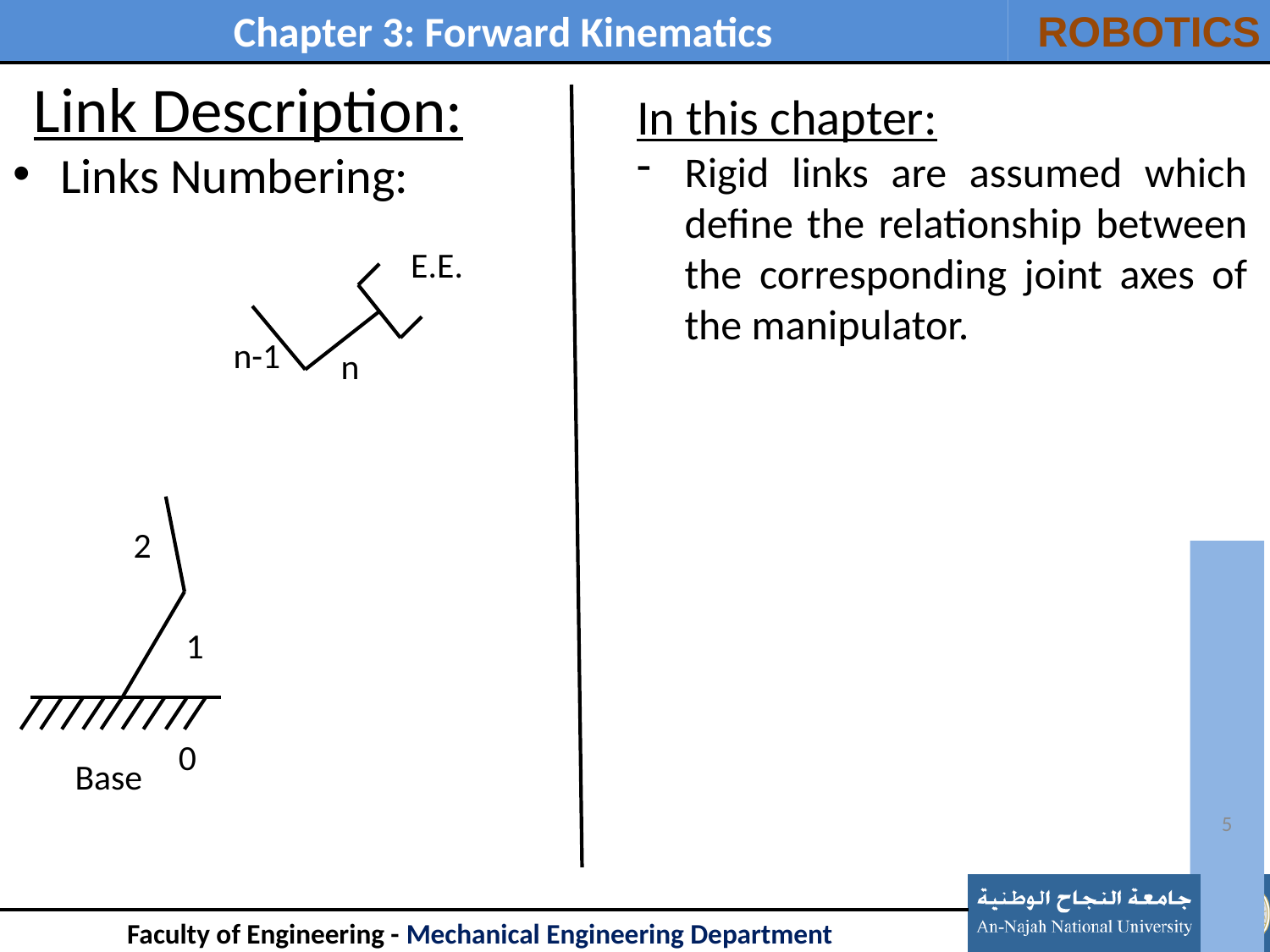

# Link Description:
In this chapter:
Rigid links are assumed which define the relationship between the corresponding joint axes of the manipulator.

Links Numbering:
E.E.
n-1
n
2
1
0
Base
5